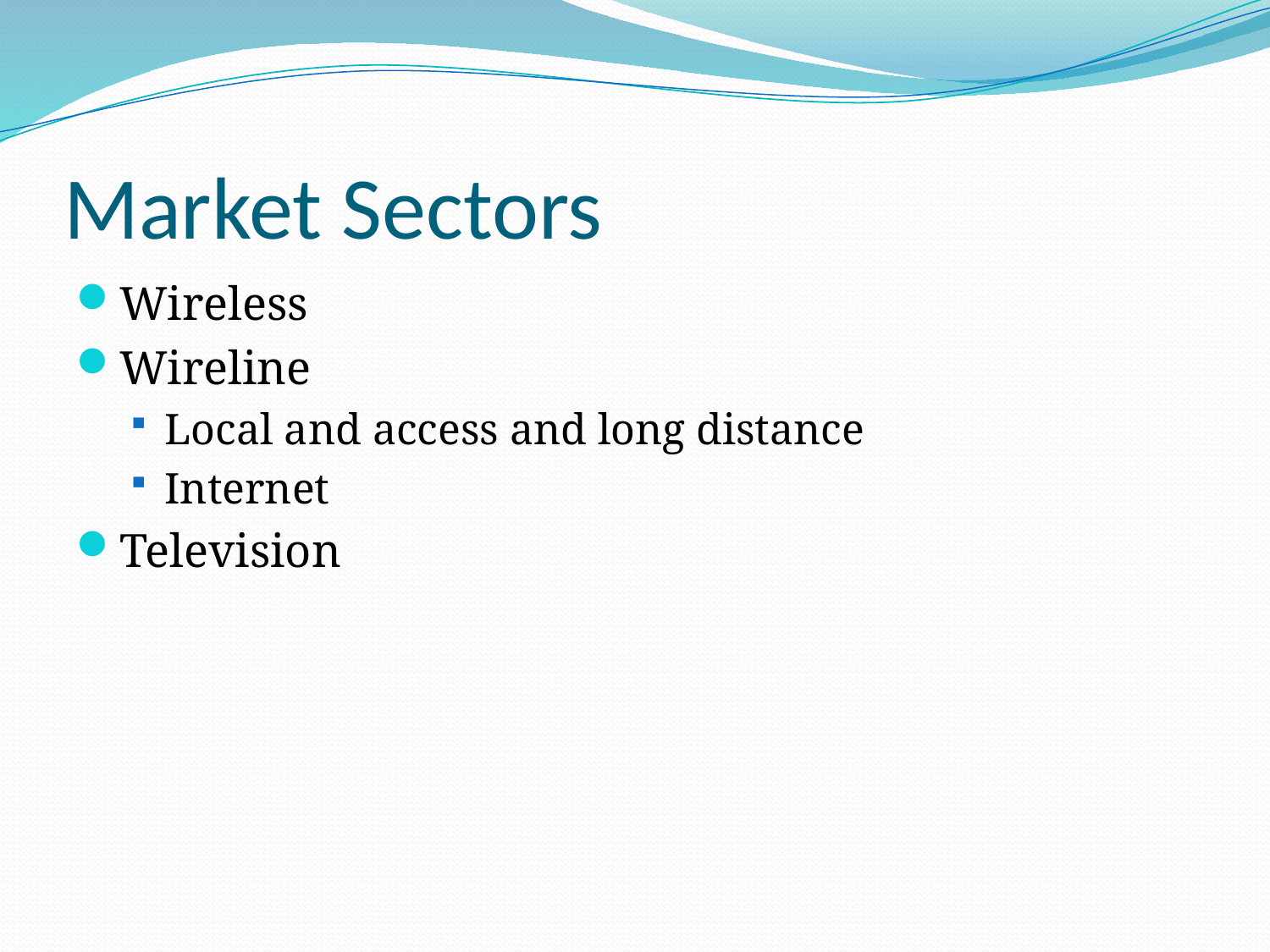

# Market Sectors
Wireless
Wireline
Local and access and long distance
Internet
Television